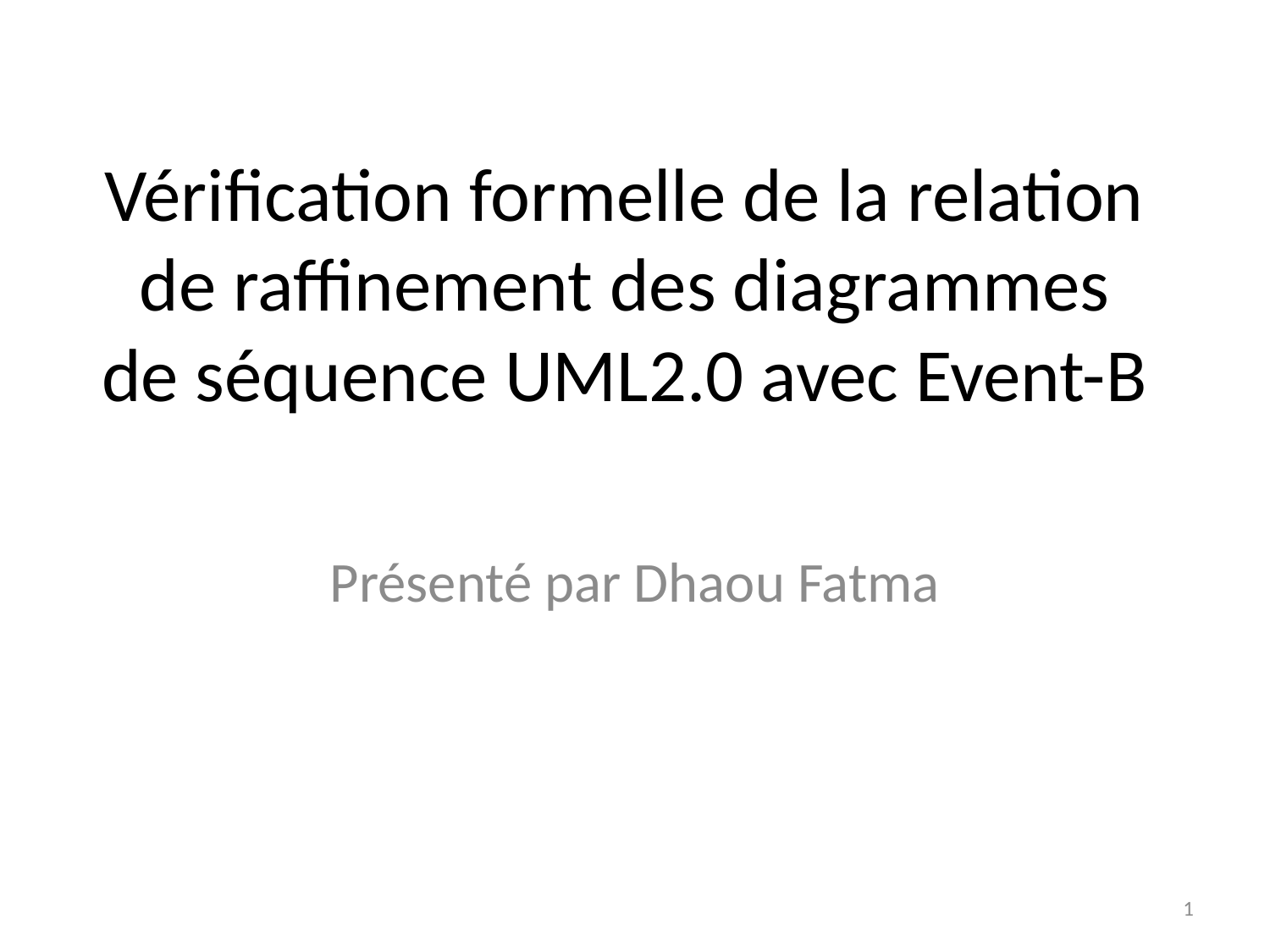

# Vérification formelle de la relation de raffinement des diagrammes de séquence UML2.0 avec Event-B
Présenté par Dhaou Fatma
1